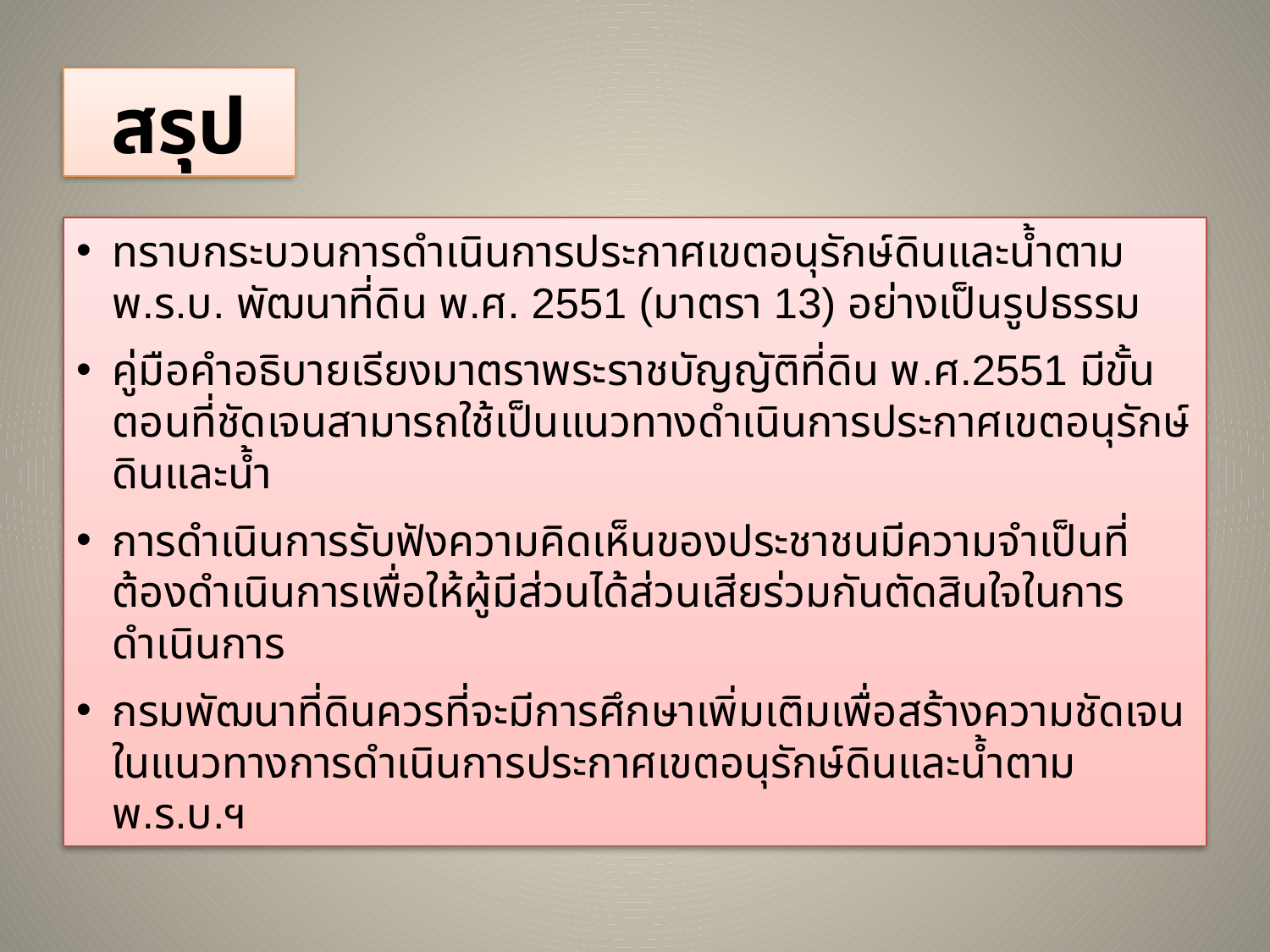

# สรุป
ทราบกระบวนการดำเนินการประกาศเขตอนุรักษ์ดินและน้ำตาม พ.ร.บ. พัฒนาที่ดิน พ.ศ. 2551 (มาตรา 13) อย่างเป็นรูปธรรม
คู่มือคำอธิบายเรียงมาตราพระราชบัญญัติที่ดิน พ.ศ.2551 มีขั้นตอนที่ชัดเจนสามารถใช้เป็นแนวทางดำเนินการประกาศเขตอนุรักษ์ดินและน้ำ
การดำเนินการรับฟังความคิดเห็นของประชาชนมีความจำเป็นที่ต้องดำเนินการเพื่อให้ผู้มีส่วนได้ส่วนเสียร่วมกันตัดสินใจในการดำเนินการ
กรมพัฒนาที่ดินควรที่จะมีการศึกษาเพิ่มเติมเพื่อสร้างความชัดเจน ในแนวทางการดำเนินการประกาศเขตอนุรักษ์ดินและน้ำตาม พ.ร.บ.ฯ